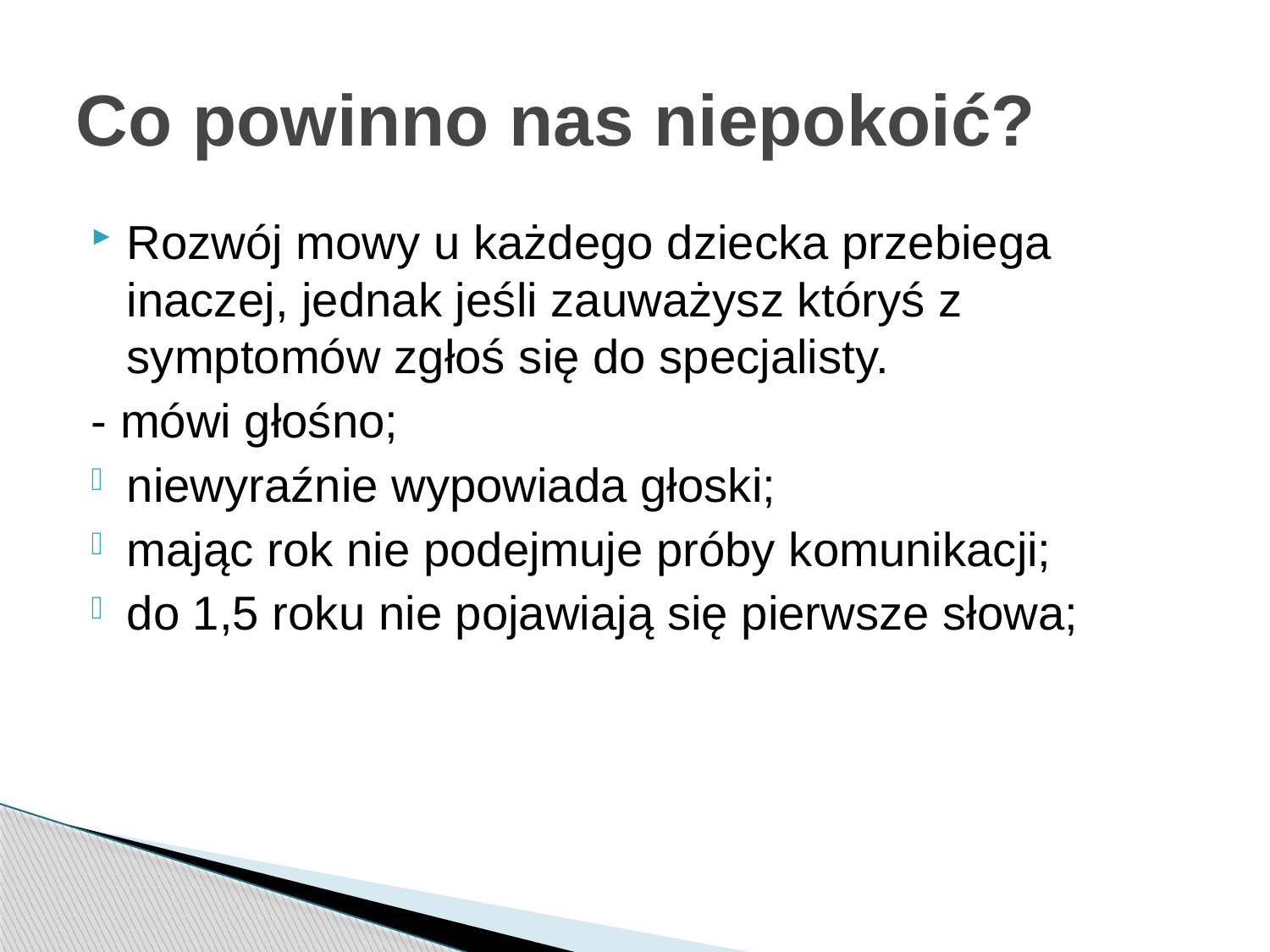

# Co powinno nas niepokoić?
Rozwój mowy u każdego dziecka przebiega inaczej, jednak jeśli zauważysz któryś z symptomów zgłoś się do specjalisty.
- mówi głośno;
niewyraźnie wypowiada głoski;
mając rok nie podejmuje próby komunikacji;
do 1,5 roku nie pojawiają się pierwsze słowa;